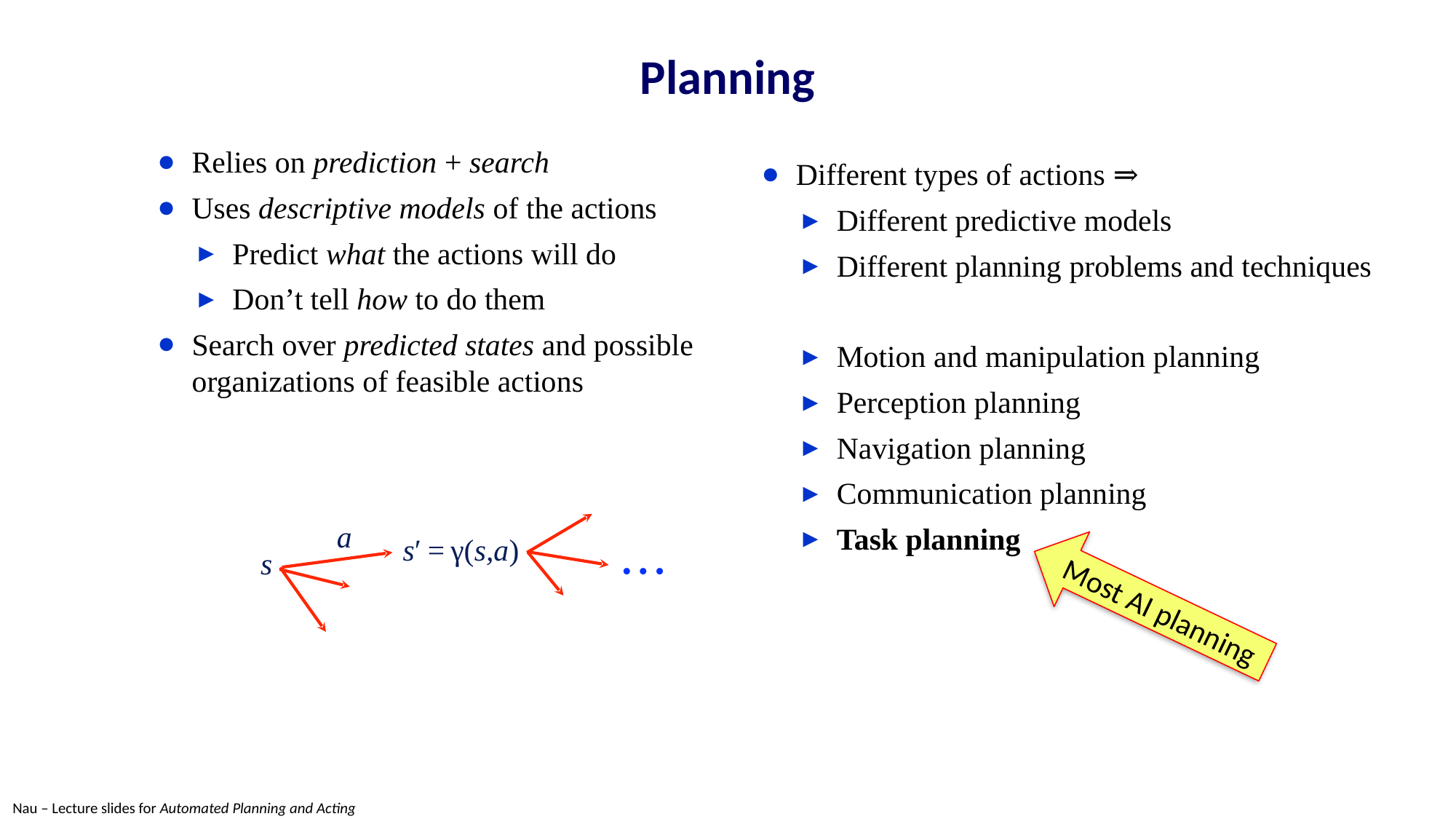

# Planning
Relies on prediction + search
Uses descriptive models of the actions
Predict what the actions will do
Don’t tell how to do them
Search over predicted states and possible organizations of feasible actions
Different types of actions ⇒
Different predictive models
Different planning problems and techniques

Motion and manipulation planning
Perception planning
Navigation planning
Communication planning
Task planning

a

s′ = γ(s,a)
• • •
s

Most AI planning